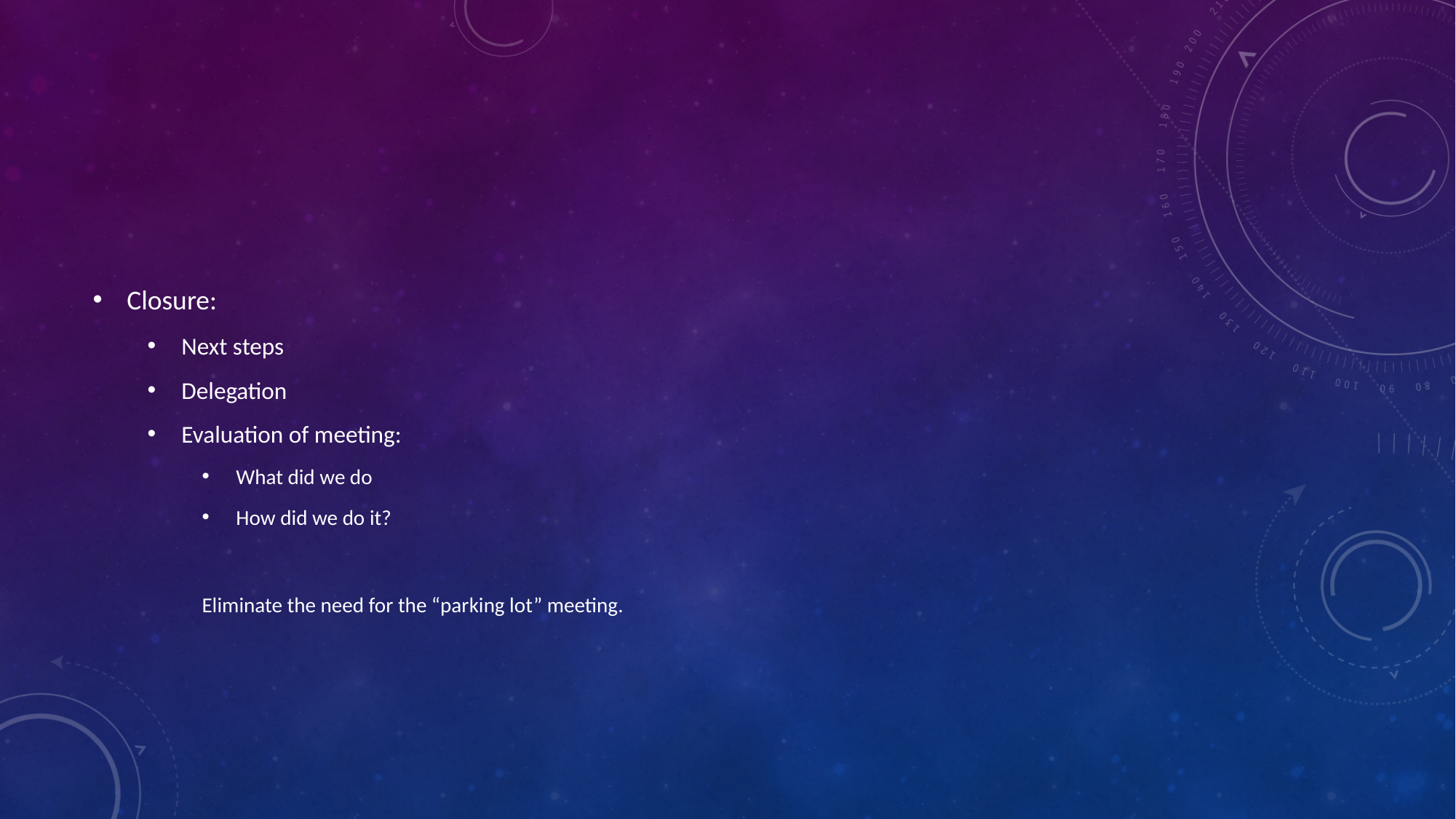

#
Closure:
Next steps
Delegation
Evaluation of meeting:
What did we do
How did we do it?

Eliminate the need for the “parking lot” meeting.